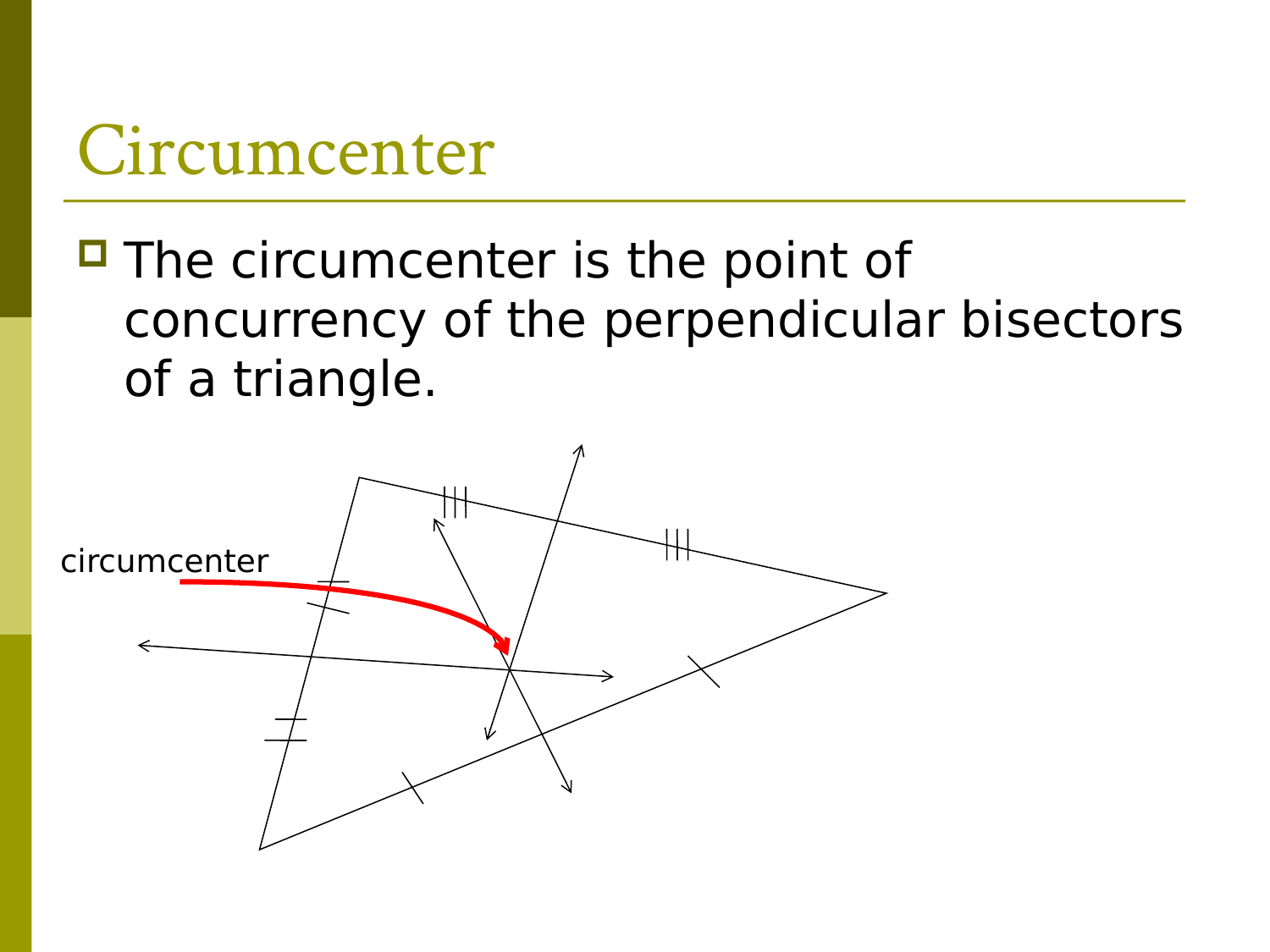

# Circumcenter
The circumcenter is the point of concurrency of the perpendicular bisectors of a triangle.

circumcenter